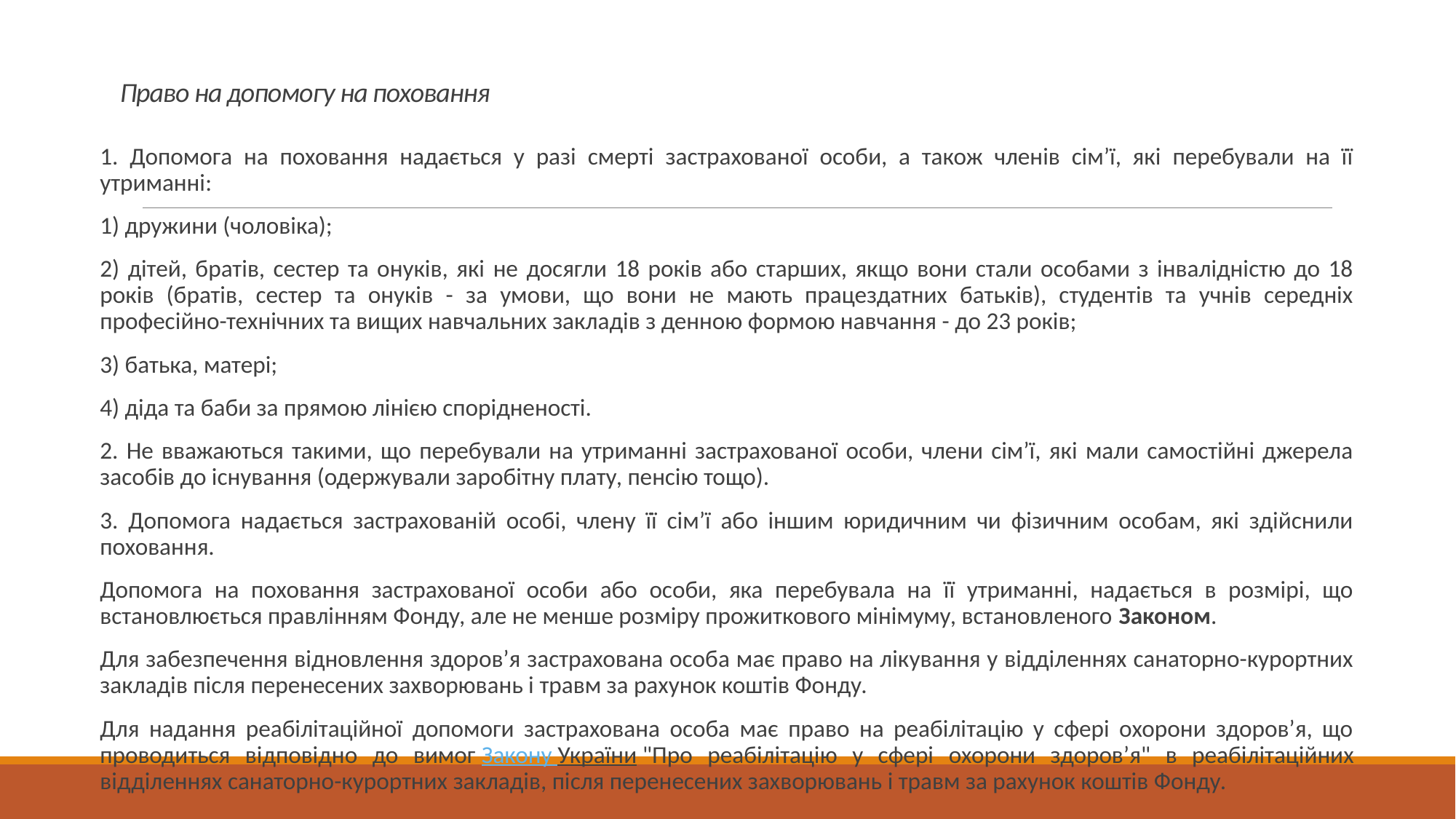

# Право на допомогу на поховання
1. Допомога на поховання надається у разі смерті застрахованої особи, а також членів сім’ї, які перебували на її утриманні:
1) дружини (чоловіка);
2) дітей, братів, сестер та онуків, які не досягли 18 років або старших, якщо вони стали особами з інвалідністю до 18 років (братів, сестер та онуків - за умови, що вони не мають працездатних батьків), студентів та учнів середніх професійно-технічних та вищих навчальних закладів з денною формою навчання - до 23 років;
3) батька, матері;
4) діда та баби за прямою лінією спорідненості.
2. Не вважаються такими, що перебували на утриманні застрахованої особи, члени сім’ї, які мали самостійні джерела засобів до існування (одержували заробітну плату, пенсію тощо).
3. Допомога надається застрахованій особі, члену її сім’ї або іншим юридичним чи фізичним особам, які здійснили поховання.
Допомога на поховання застрахованої особи або особи, яка перебувала на її утриманні, надається в розмірі, що встановлюється правлінням Фонду, але не менше розміру прожиткового мінімуму, встановленого Законом.
Для забезпечення відновлення здоров’я застрахована особа має право на лікування у відділеннях санаторно-курортних закладів після перенесених захворювань і травм за рахунок коштів Фонду.
Для надання реабілітаційної допомоги застрахована особа має право на реабілітацію у сфері охорони здоров’я, що проводиться відповідно до вимог Закону України "Про реабілітацію у сфері охорони здоров’я" в реабілітаційних відділеннях санаторно-курортних закладів, після перенесених захворювань і травм за рахунок коштів Фонду.